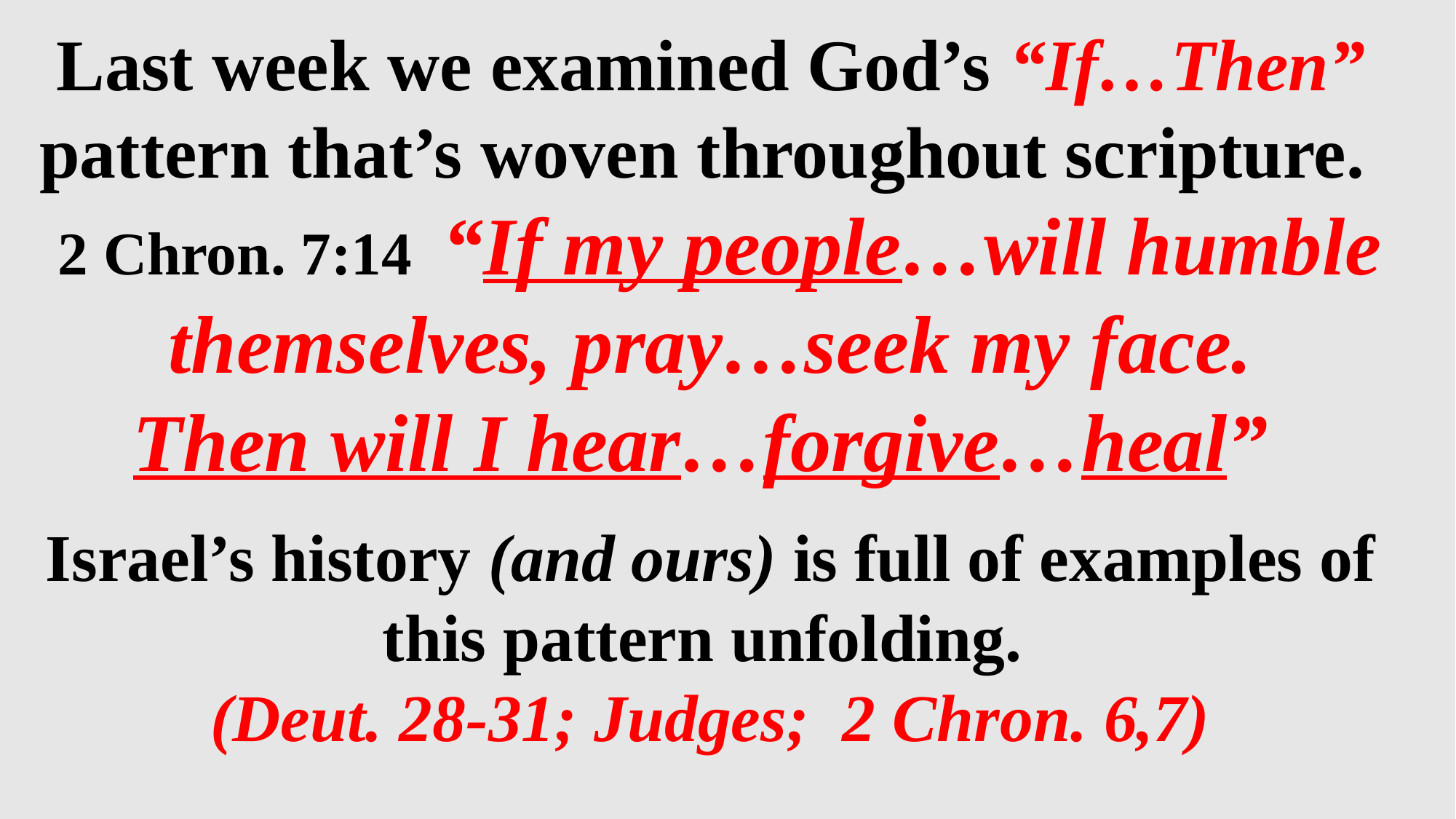

Last week we examined God’s “If…Then” pattern that’s woven throughout scripture.
 2 Chron. 7:14  “If my people…will humble themselves, pray…seek my face.
Then will I hear…forgive…heal”
Israel’s history (and ours) is full of examples of this pattern unfolding.
(Deut. 28-31; Judges;  2 Chron. 6,7)